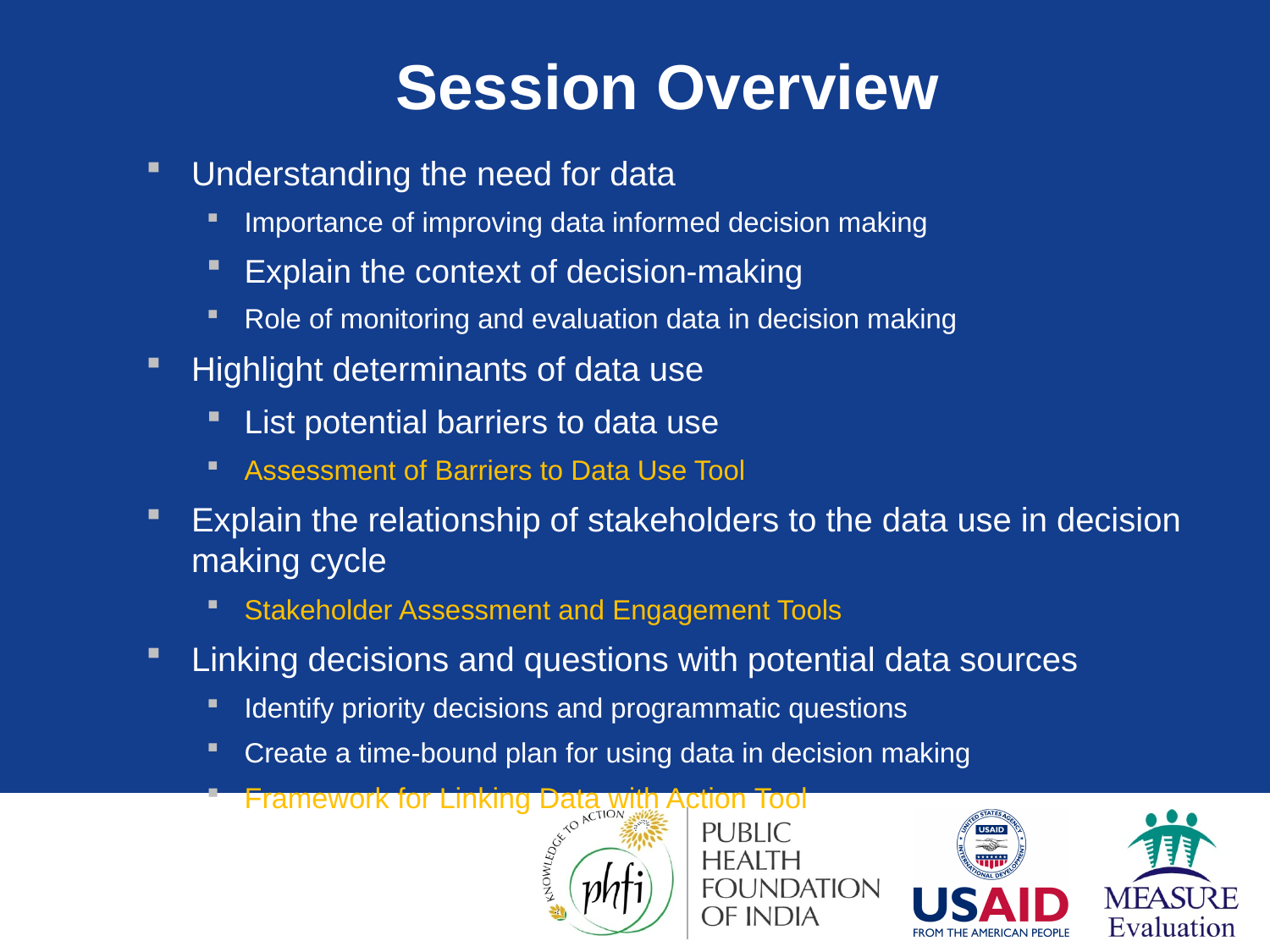

# Session Overview
Understanding the need for data
Importance of improving data informed decision making
Explain the context of decision-making
Role of monitoring and evaluation data in decision making
Highlight determinants of data use
List potential barriers to data use
Assessment of Barriers to Data Use Tool
Explain the relationship of stakeholders to the data use in decision making cycle
Stakeholder Assessment and Engagement Tools
Linking decisions and questions with potential data sources
Identify priority decisions and programmatic questions
Create a time-bound plan for using data in decision making
Framework for Linking Data with Action Tool